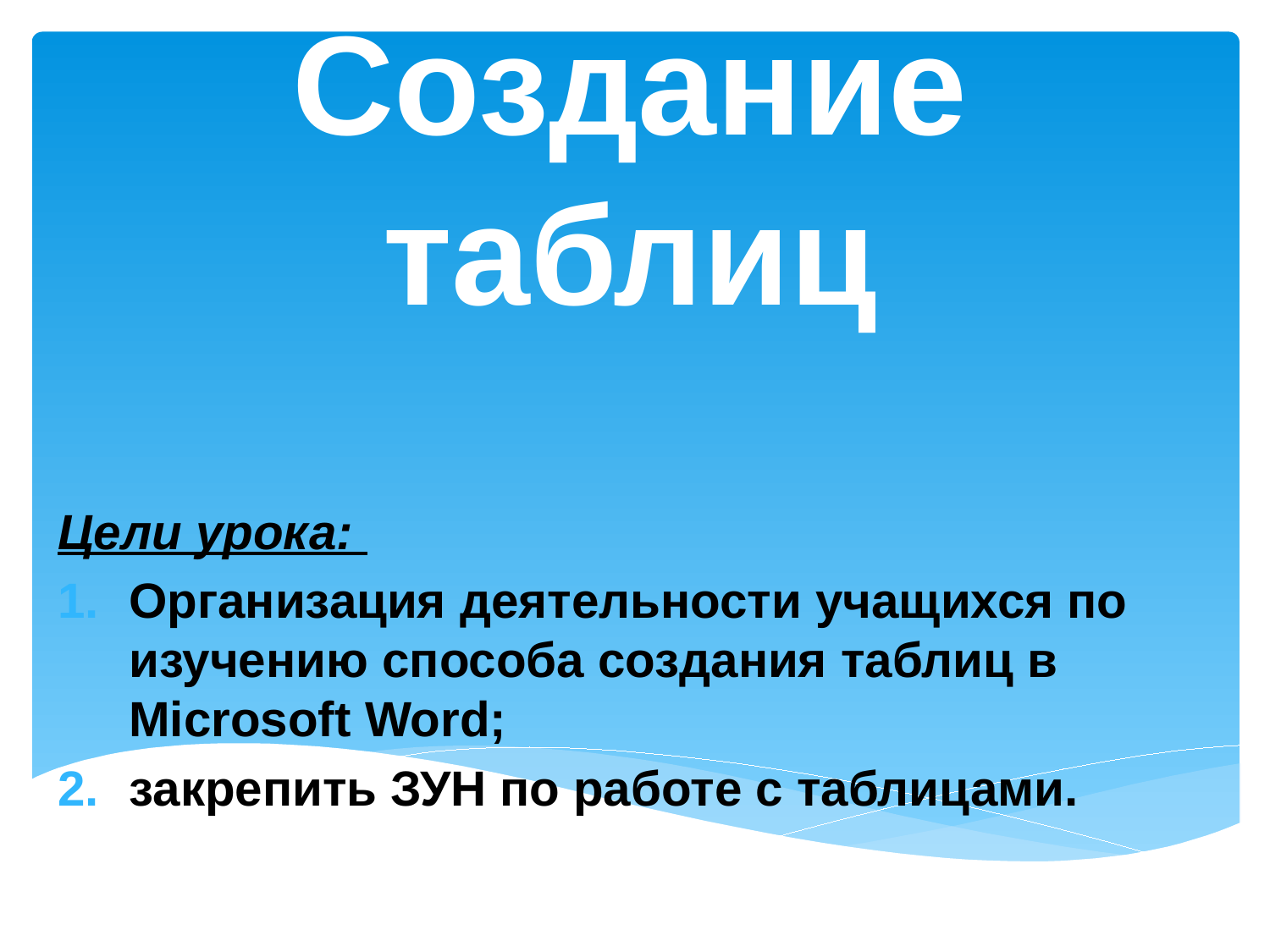

# Тема урока: Создание таблиц
Цели урока:
Организация деятельности учащихся по изучению способа создания таблиц в Microsoft Word;
закрепить ЗУН по работе с таблицами.